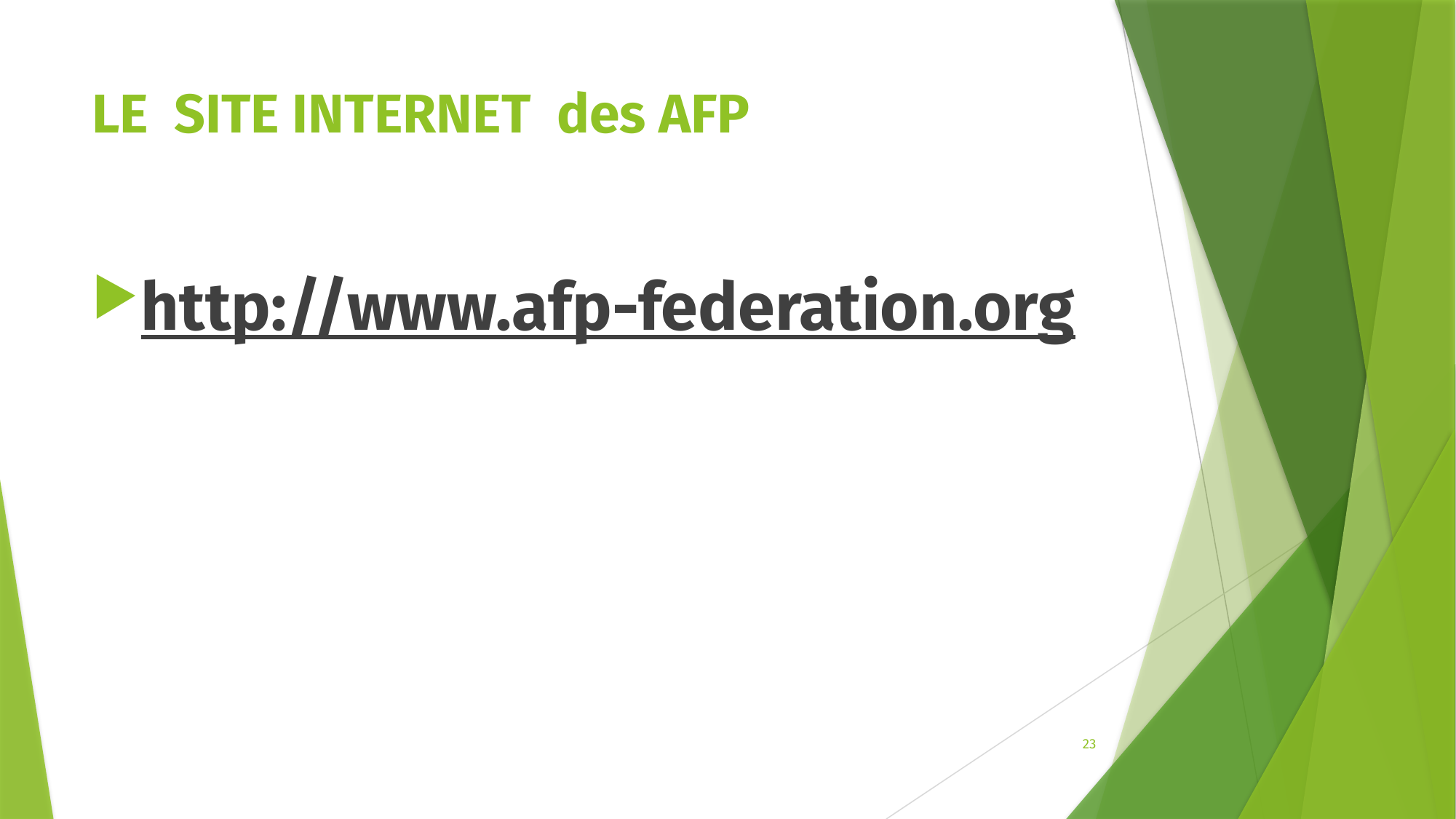

# LE  SITE INTERNET  des AFP
http://www.afp-federation.org

23